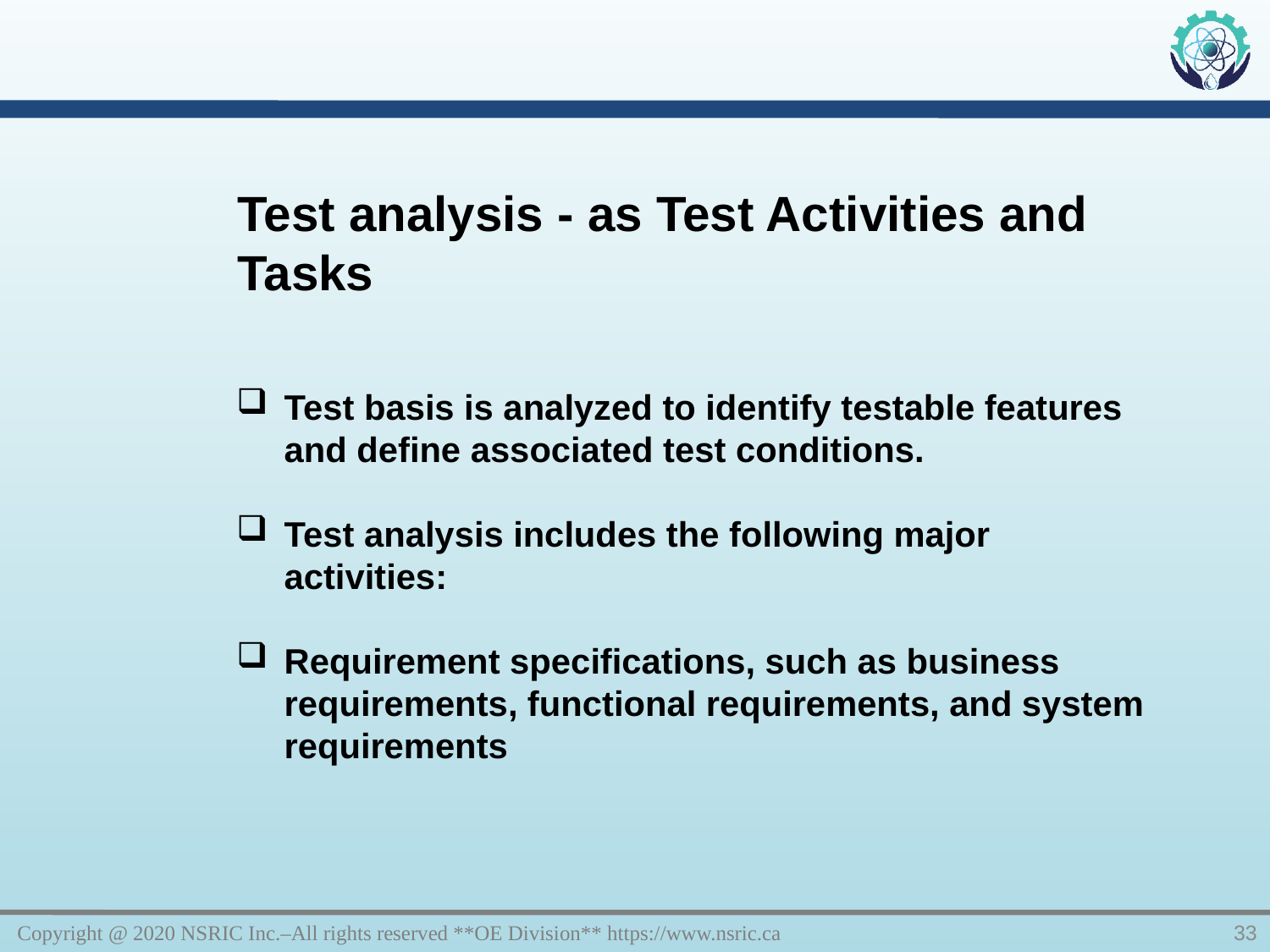

Test analysis - as Test Activities and Tasks

Test basis is analyzed to identify testable features and define associated test conditions.

Test analysis includes the following major activities:

Requirement specifications, such as business requirements, functional requirements, and system requirements
Copyright @ 2020 NSRIC Inc.–All rights reserved **OE Division** https://www.nsric.ca
33